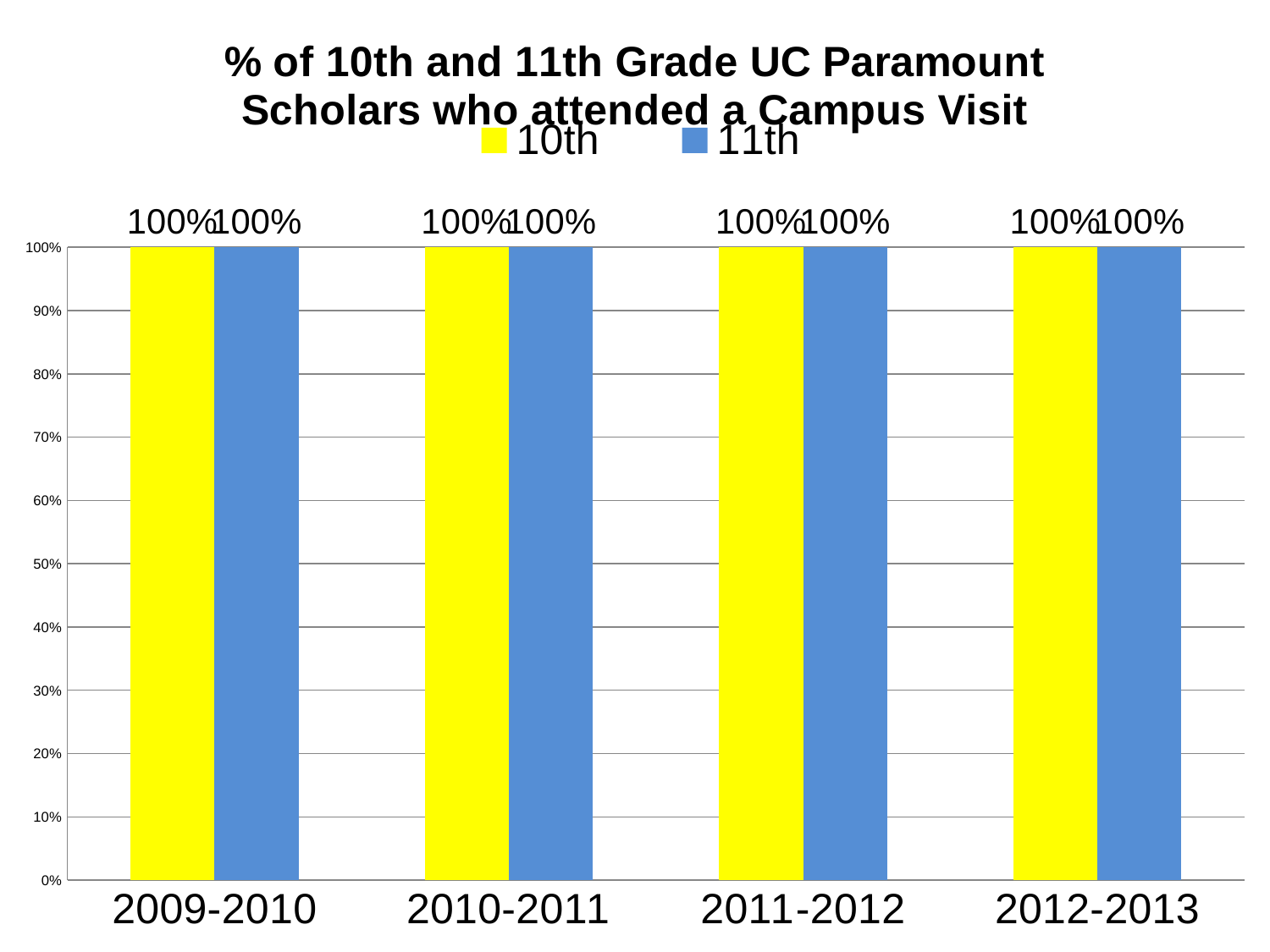

### Chart: % of 10th and 11th Grade UC Paramount Scholars who attended a Campus Visit

| Category | 10th | 11th |
|---|---|---|
| 2009-2010 | 1.0 | 1.0 |
| 2010-2011 | 1.0 | 1.0 |
| 2011-2012 | 1.0 | 1.0 |
| 2012-2013 | 1.0 | 1.0 |